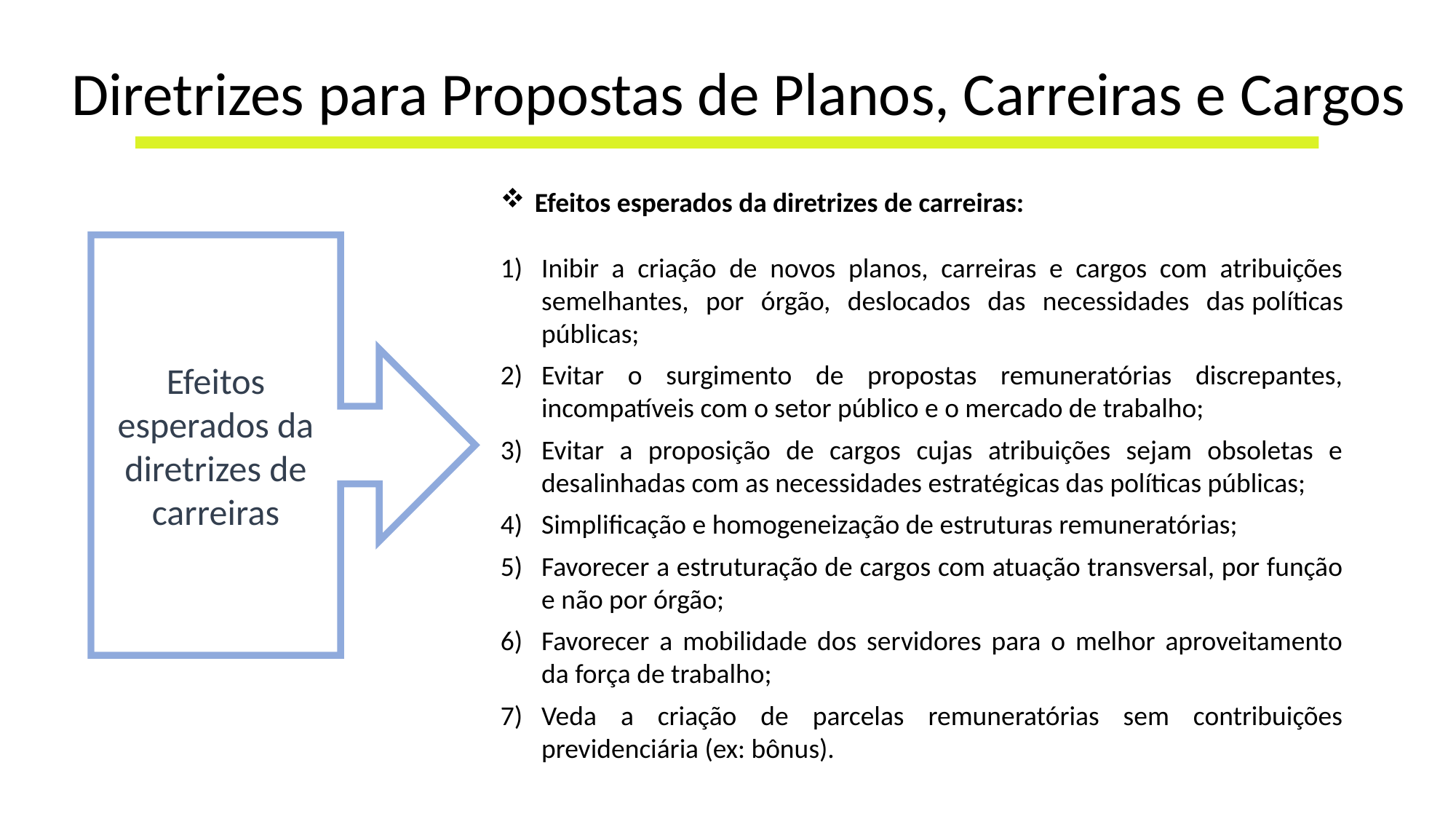

# Diretrizes para Propostas de Planos, Carreiras e Cargos

Efeitos esperados da diretrizes de carreiras:

Inibir a criação de novos planos, carreiras e cargos com atribuições semelhantes, por órgão, deslocados das necessidades das políticas públicas;
Evitar o surgimento de propostas remuneratórias discrepantes, incompatíveis com o setor público e o mercado de trabalho;
Evitar a proposição de cargos cujas atribuições sejam obsoletas e desalinhadas com as necessidades estratégicas das políticas públicas;
Simplificação e homogeneização de estruturas remuneratórias;
Favorecer a estruturação de cargos com atuação transversal, por função e não por órgão;
Favorecer a mobilidade dos servidores para o melhor aproveitamento da força de trabalho;
Veda a criação de parcelas remuneratórias sem contribuições previdenciária (ex: bônus).
Efeitos esperados da diretrizes de carreiras